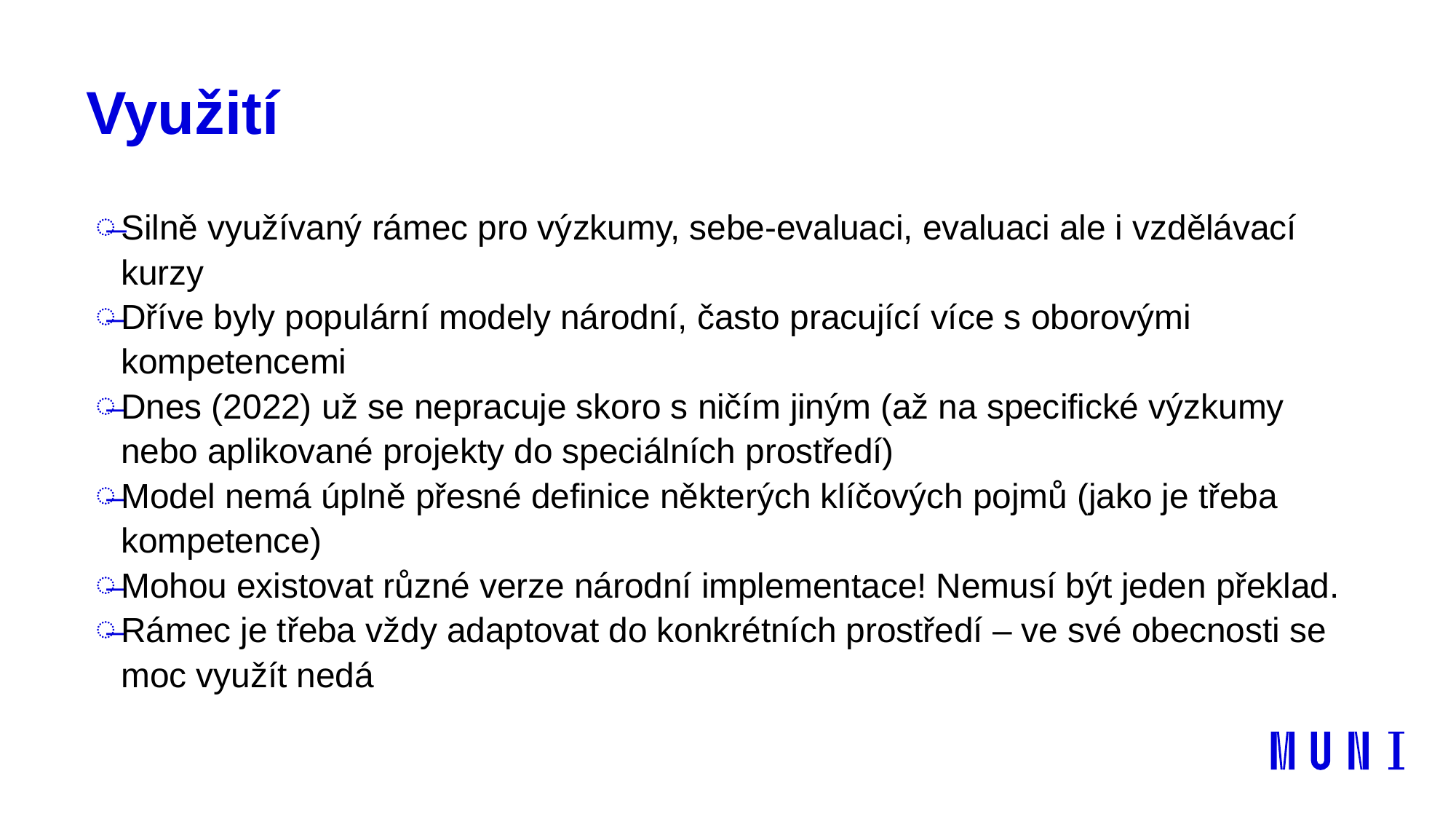

# Využití
Silně využívaný rámec pro výzkumy, sebe-evaluaci, evaluaci ale i vzdělávací kurzy
Dříve byly populární modely národní, často pracující více s oborovými kompetencemi
Dnes (2022) už se nepracuje skoro s ničím jiným (až na specifické výzkumy nebo aplikované projekty do speciálních prostředí)
Model nemá úplně přesné definice některých klíčových pojmů (jako je třeba kompetence)
Mohou existovat různé verze národní implementace! Nemusí být jeden překlad.
Rámec je třeba vždy adaptovat do konkrétních prostředí – ve své obecnosti se moc využít nedá